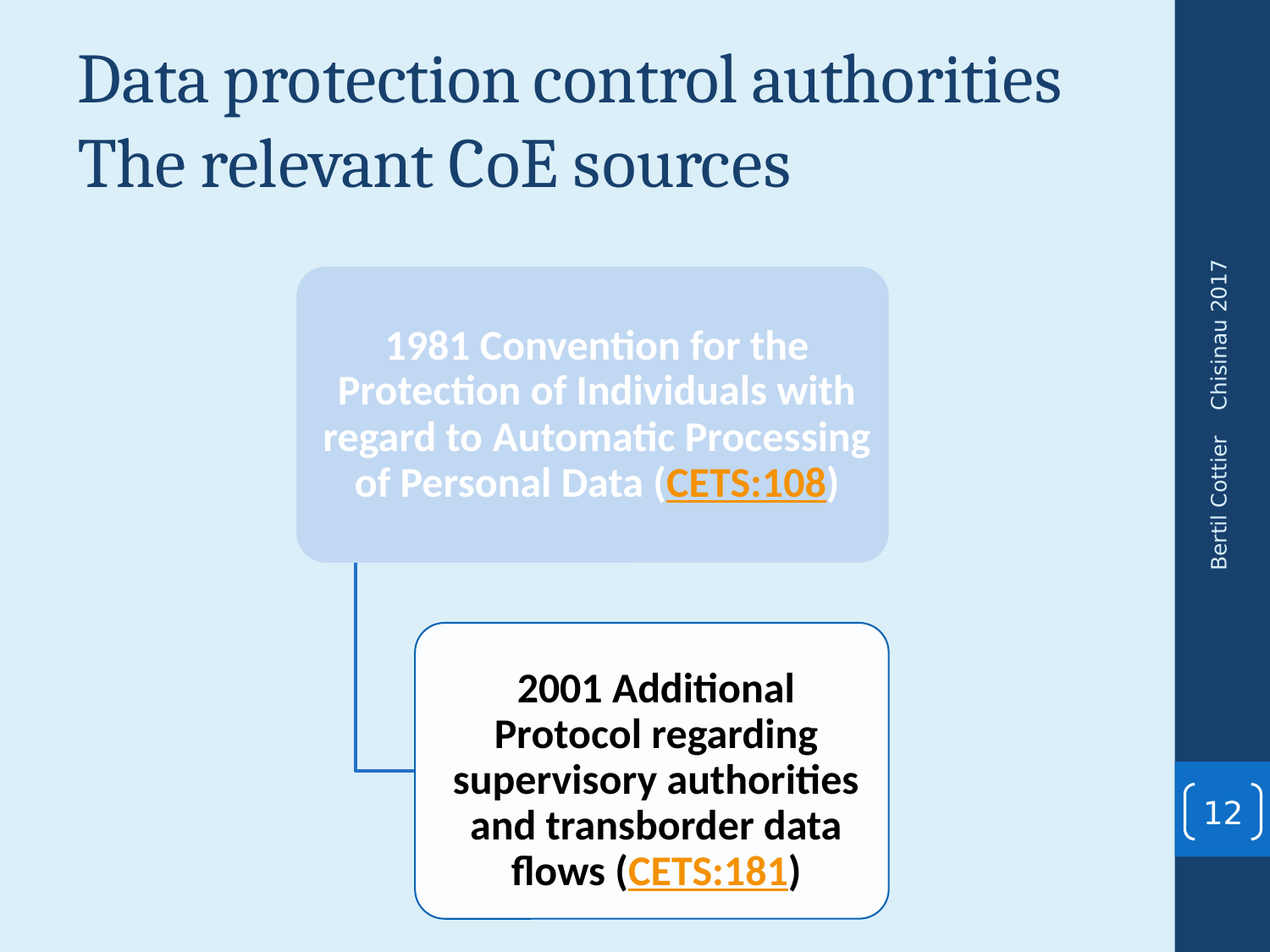

# Data protection control authorities The relevant CoE sources
Chisinau 2017
1981 Convention for the Protection of Individuals with regard to Automatic Processing of Personal Data (CETS:108)

2001 Additional Protocol regarding supervisory authorities and transborder data flows (CETS:181)
Bertil Cottier
12